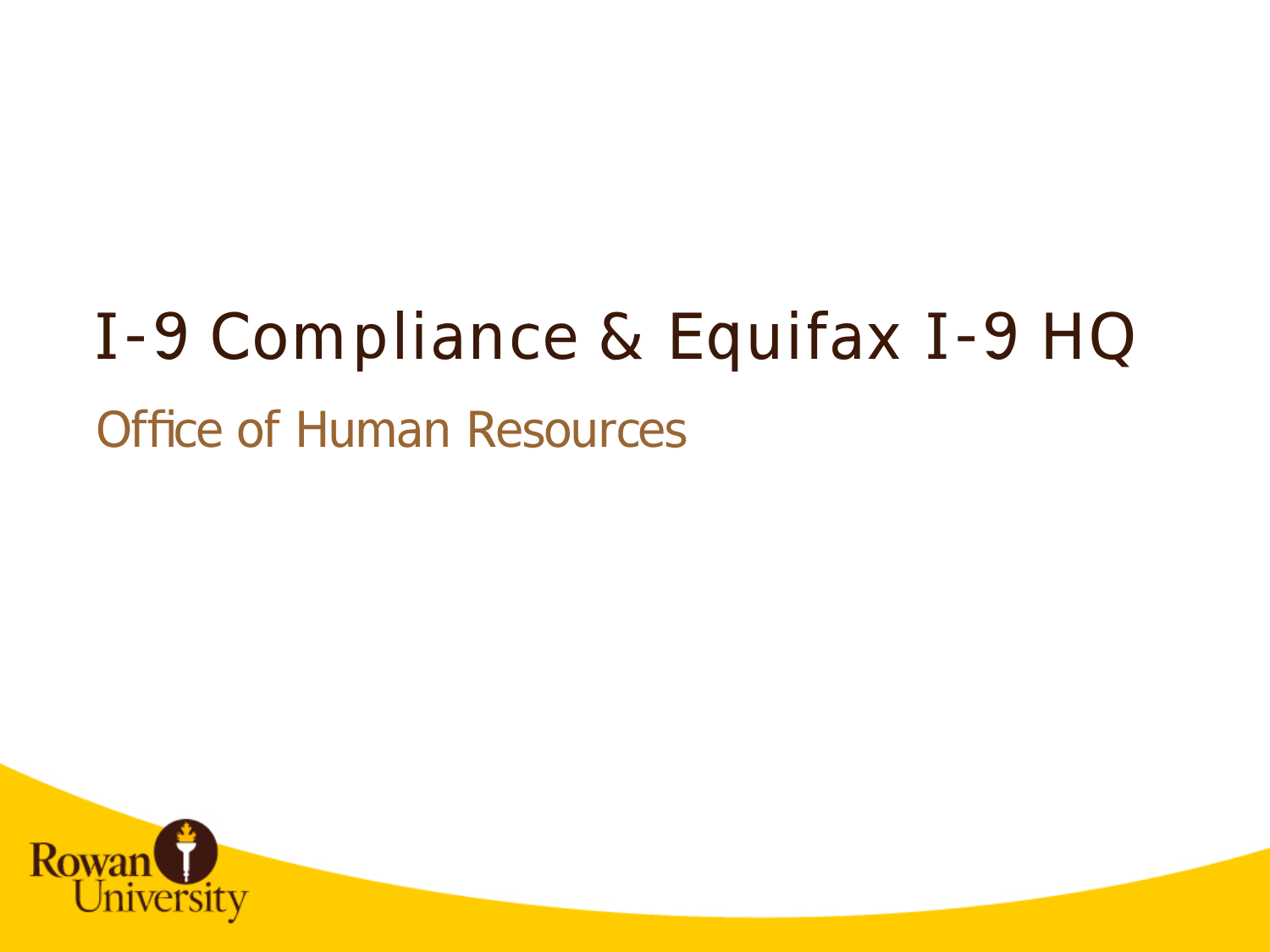

# I-9 Compliance & Equifax I-9 HQ
Office of Human Resources